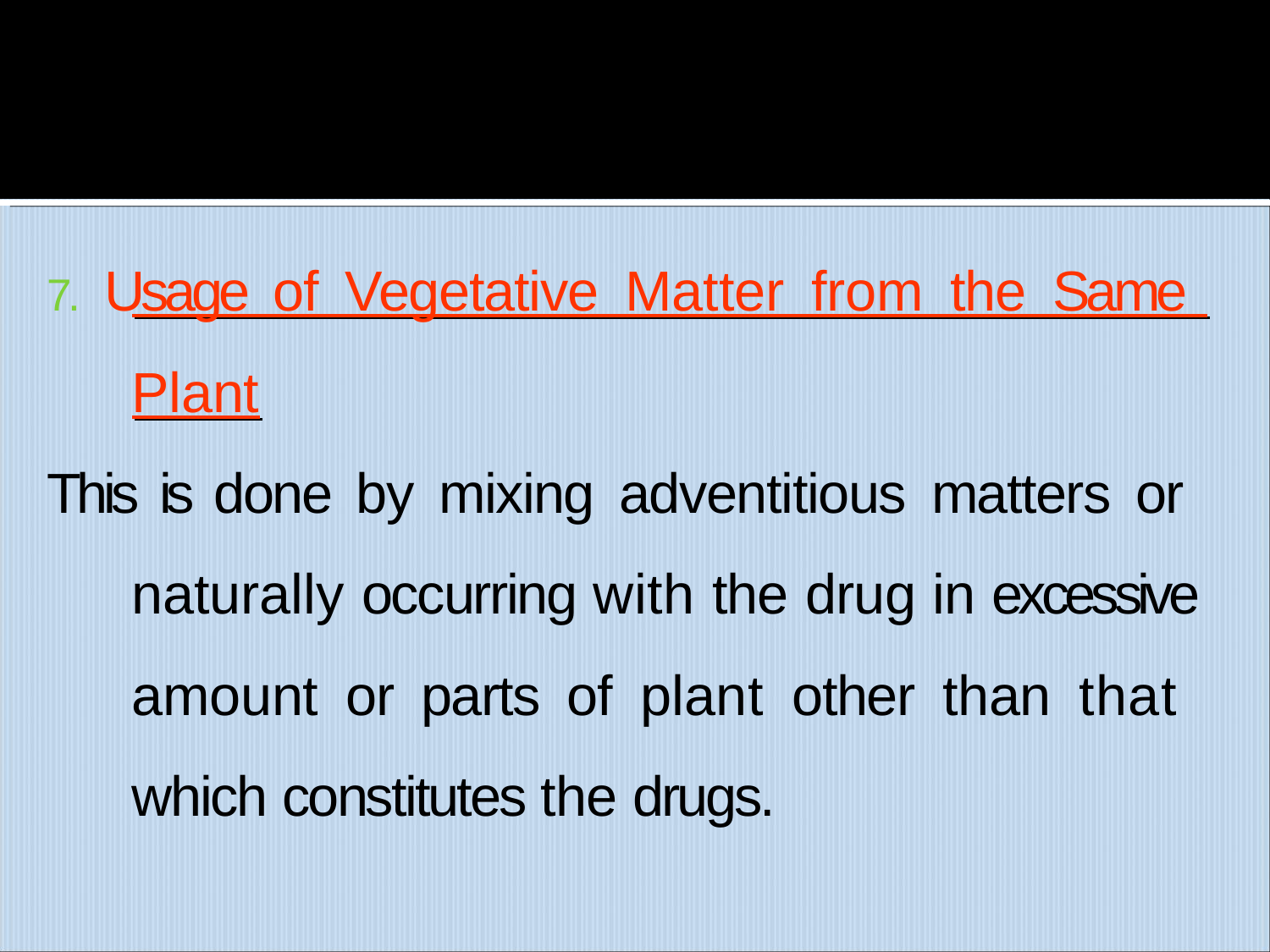

7. Usage of Vegetative Matter from the Same  Plant
This is done by mixing adventitious matters or  naturally occurring with the drug in excessive  amount or parts of plant other than that  which constitutes the drugs.